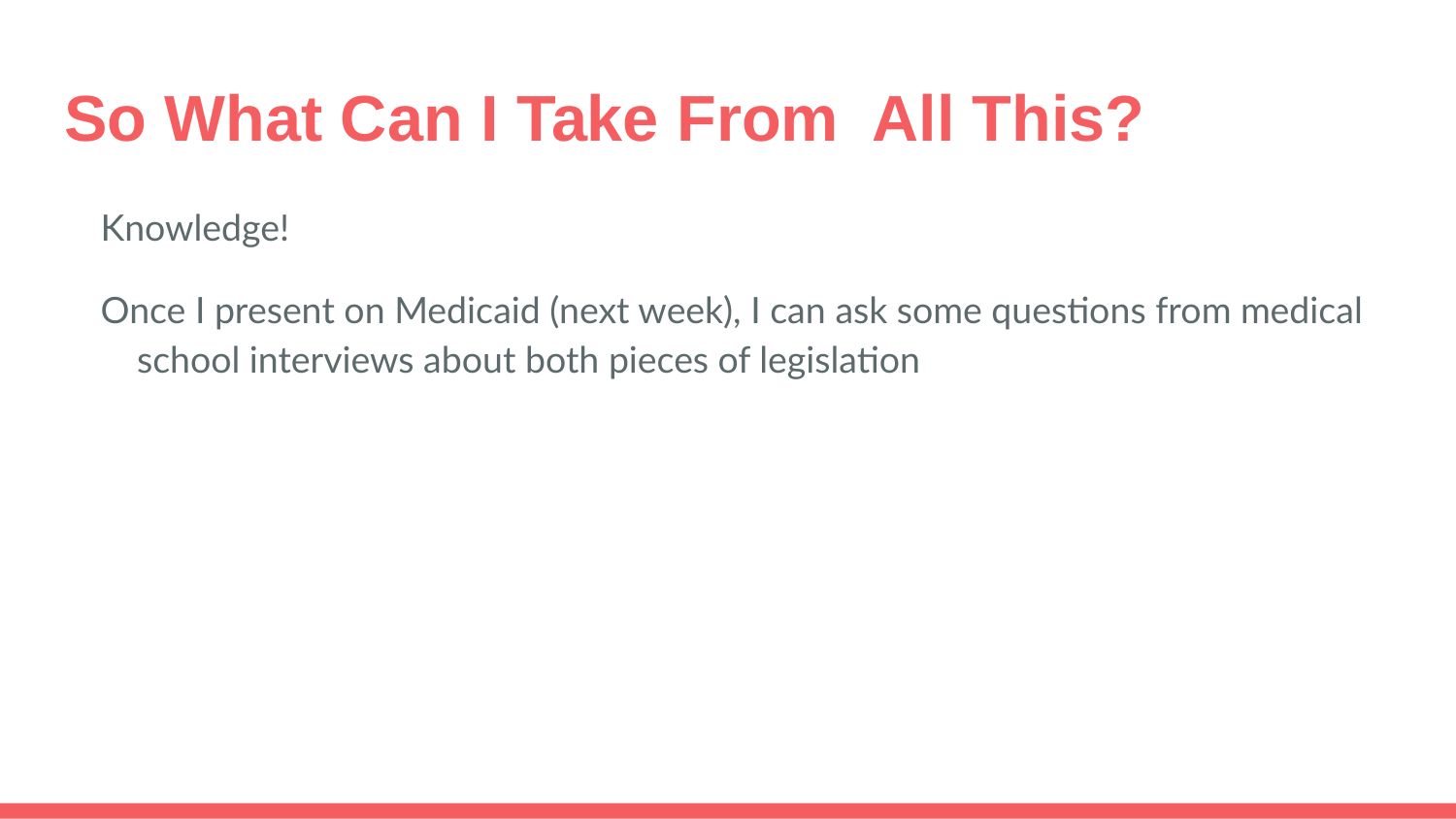

# So What Can I Take From  All This?
Knowledge!
Once I present on Medicaid (next week), I can ask some questions from medical school interviews about both pieces of legislation